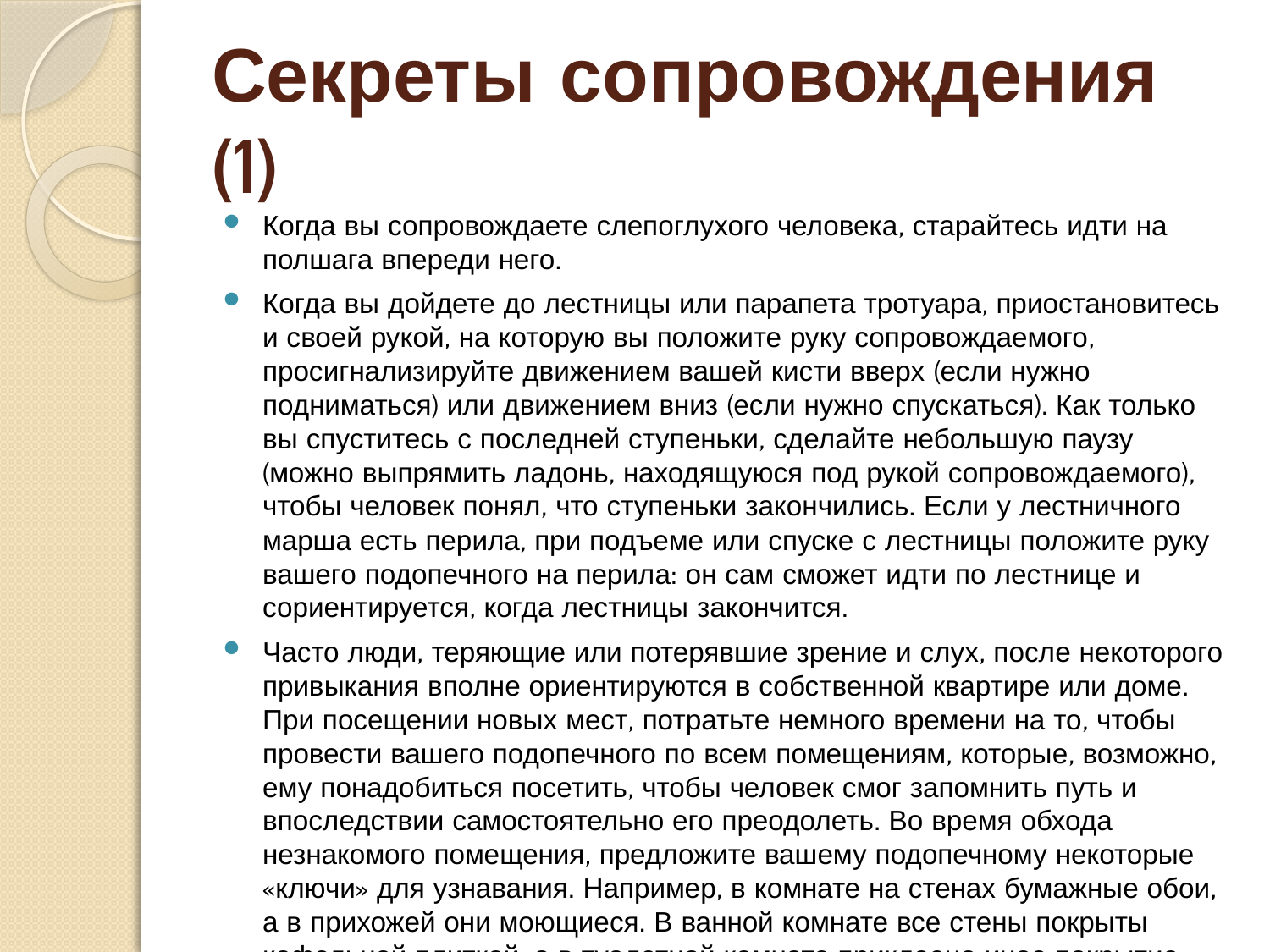

# Секреты сопровождения (1)
Когда вы сопровождаете слепоглухого человека, старайтесь идти на полшага впереди него.
Когда вы дойдете до лестницы или парапета тротуара, приостановитесь и своей рукой, на которую вы положите руку сопровождаемого, просигнализируйте движением вашей кисти вверх (если нужно подниматься) или движением вниз (если нужно спускаться). Как только вы спуститесь с последней ступеньки, сделайте небольшую паузу (можно выпрямить ладонь, находящуюся под рукой сопровождаемого), чтобы человек понял, что ступеньки закончились. Если у лестничного марша есть перила, при подъеме или спуске с лестницы положите руку вашего подопечного на перила: он сам сможет идти по лестнице и сориентируется, когда лестницы закончится.
Часто люди, теряющие или потерявшие зрение и слух, после некоторого привыкания вполне ориентируются в собственной квартире или доме. При посещении новых мест, потратьте немного времени на то, чтобы провести вашего подопечного по всем помещениям, которые, возможно, ему понадобиться посетить, чтобы человек смог запомнить путь и впоследствии самостоятельно его преодолеть. Во время обхода незнакомого помещения, предложите вашему подопечному некоторые «ключи» для узнавания. Например, в комнате на стенах бумажные обои, а в прихожей они моющиеся. В ванной комнате все стены покрыты кафельной плиткой, а в туалетной комнате приклеено иное покрытие или стены покрашены краской.